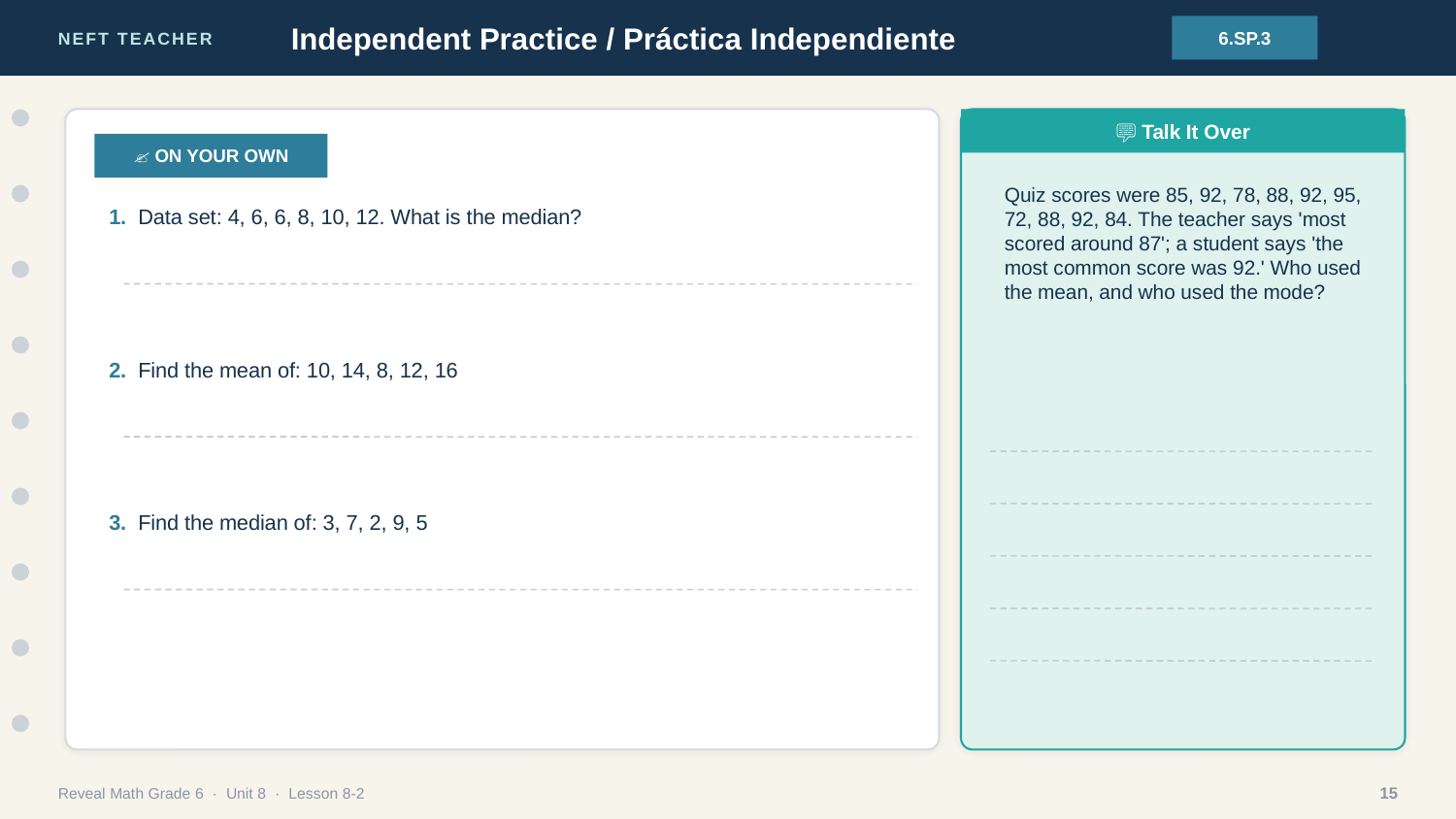

NEFT TEACHER
Independent Practice / Práctica Independiente
6.SP.3

💬 Talk It Over
✍️ ON YOUR OWN
Quiz scores were 85, 92, 78, 88, 92, 95, 72, 88, 92, 84. The teacher says 'most scored around 87'; a student says 'the most common score was 92.' Who used the mean, and who used the mode?

1.  Data set: 4, 6, 6, 8, 10, 12. What is the median?

2.  Find the mean of: 10, 14, 8, 12, 16

3.  Find the median of: 3, 7, 2, 9, 5

Reveal Math Grade 6  ·  Unit 8  ·  Lesson 8-2
15